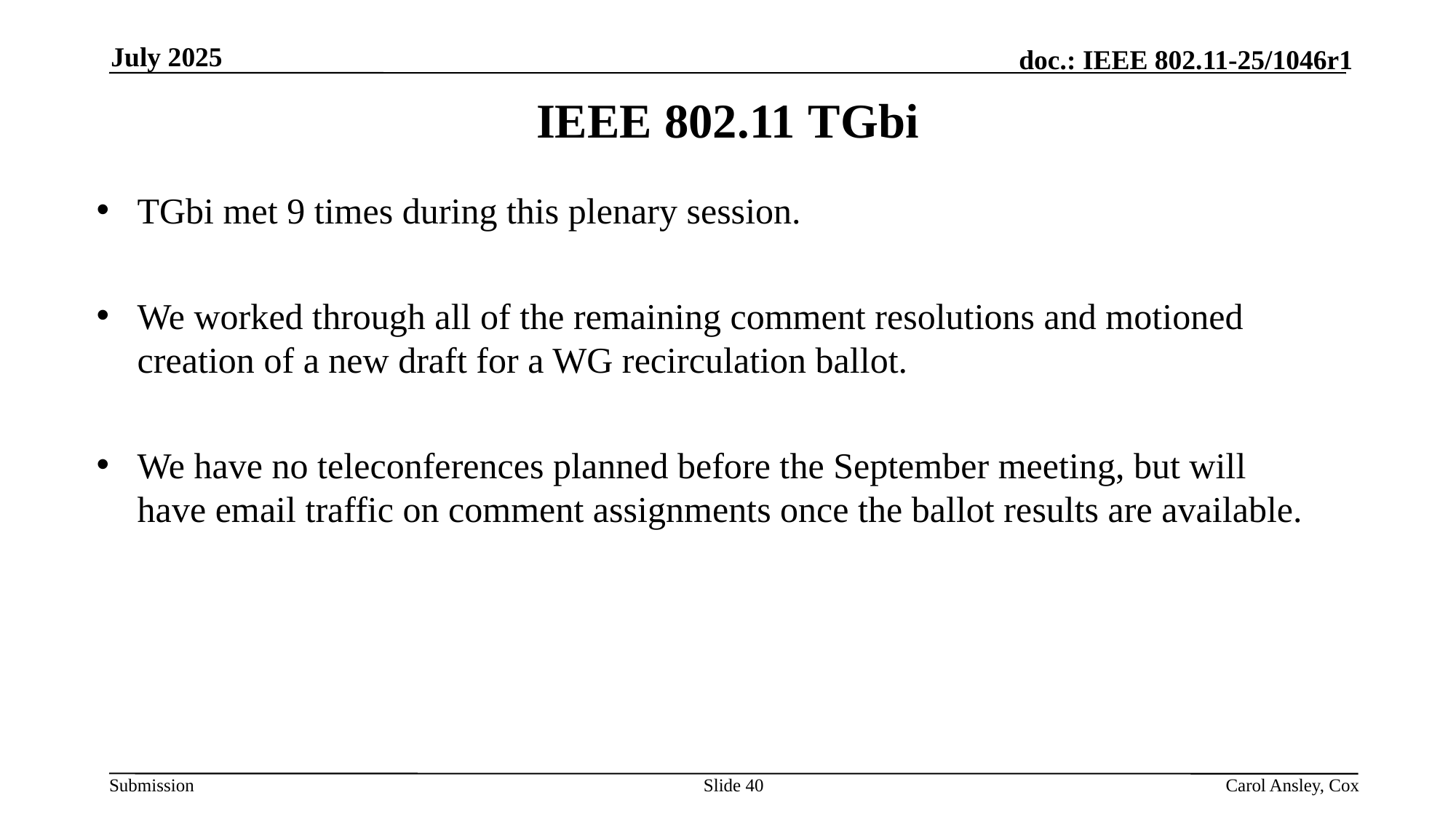

July 2025
IEEE 802.11 TGbi
TGbi met 9 times during this plenary session.

We worked through all of the remaining comment resolutions and motioned creation of a new draft for a WG recirculation ballot.

We have no teleconferences planned before the September meeting, but will have email traffic on comment assignments once the ballot results are available.

Slide 40
Carol Ansley, Cox